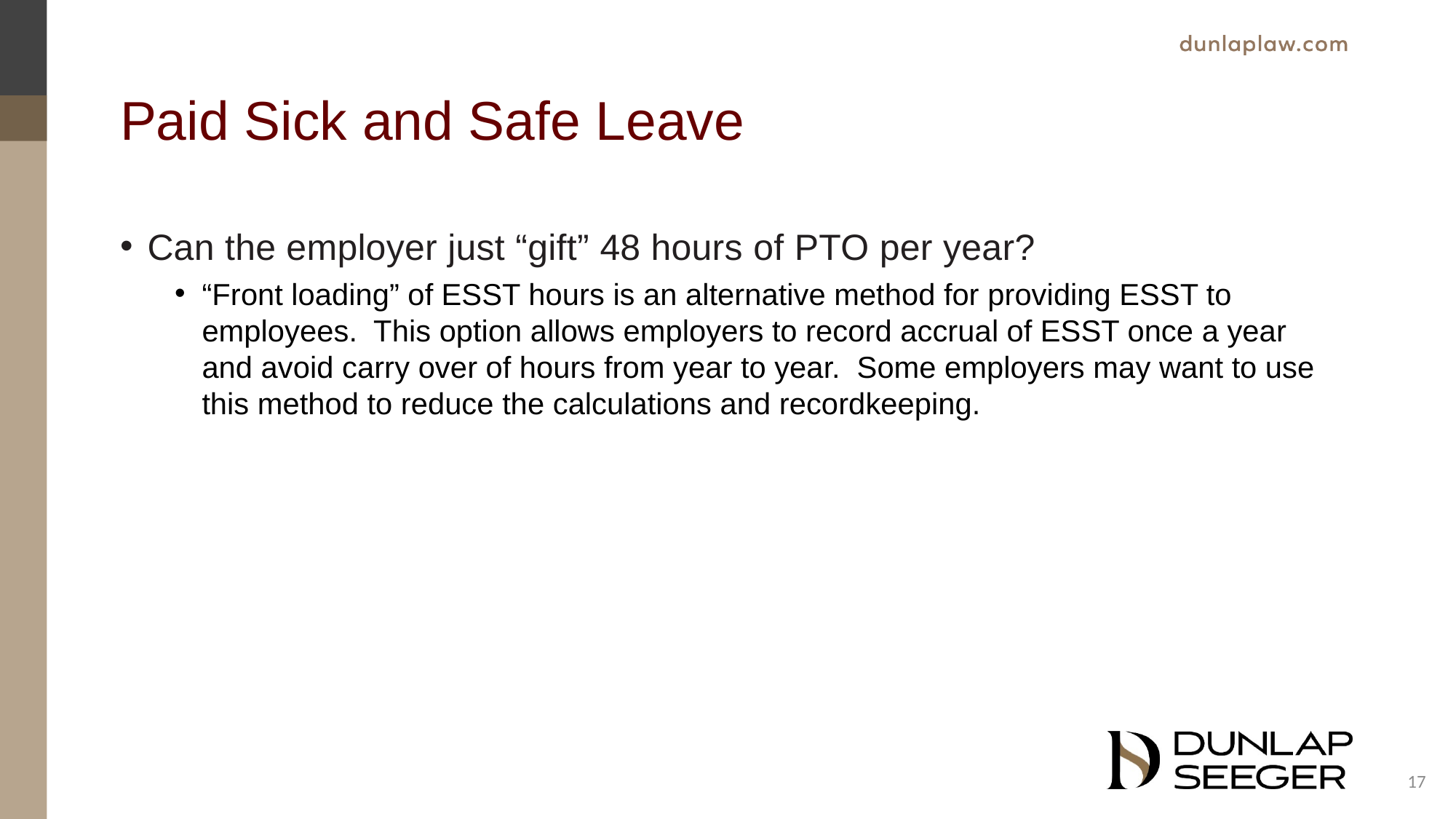

# Paid Sick and Safe Leave
Can the employer just “gift” 48 hours of PTO per year?
“Front loading” of ESST hours is an alternative method for providing ESST to employees.  This option allows employers to record accrual of ESST once a year and avoid carry over of hours from year to year.  Some employers may want to use this method to reduce the calculations and recordkeeping.

17